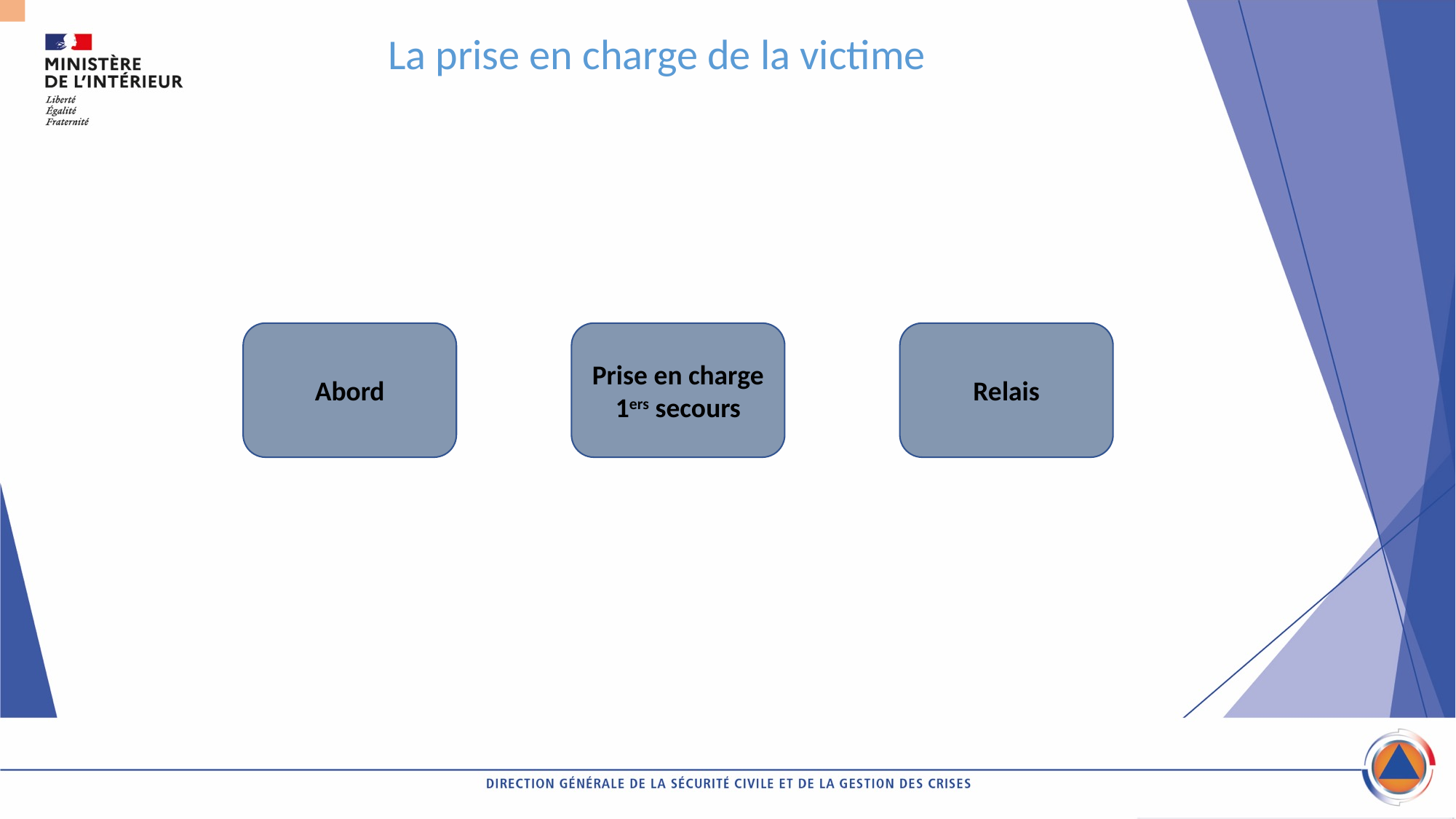

La prise en charge de la victime
Abord
Relais
Prise en charge 1ers secours